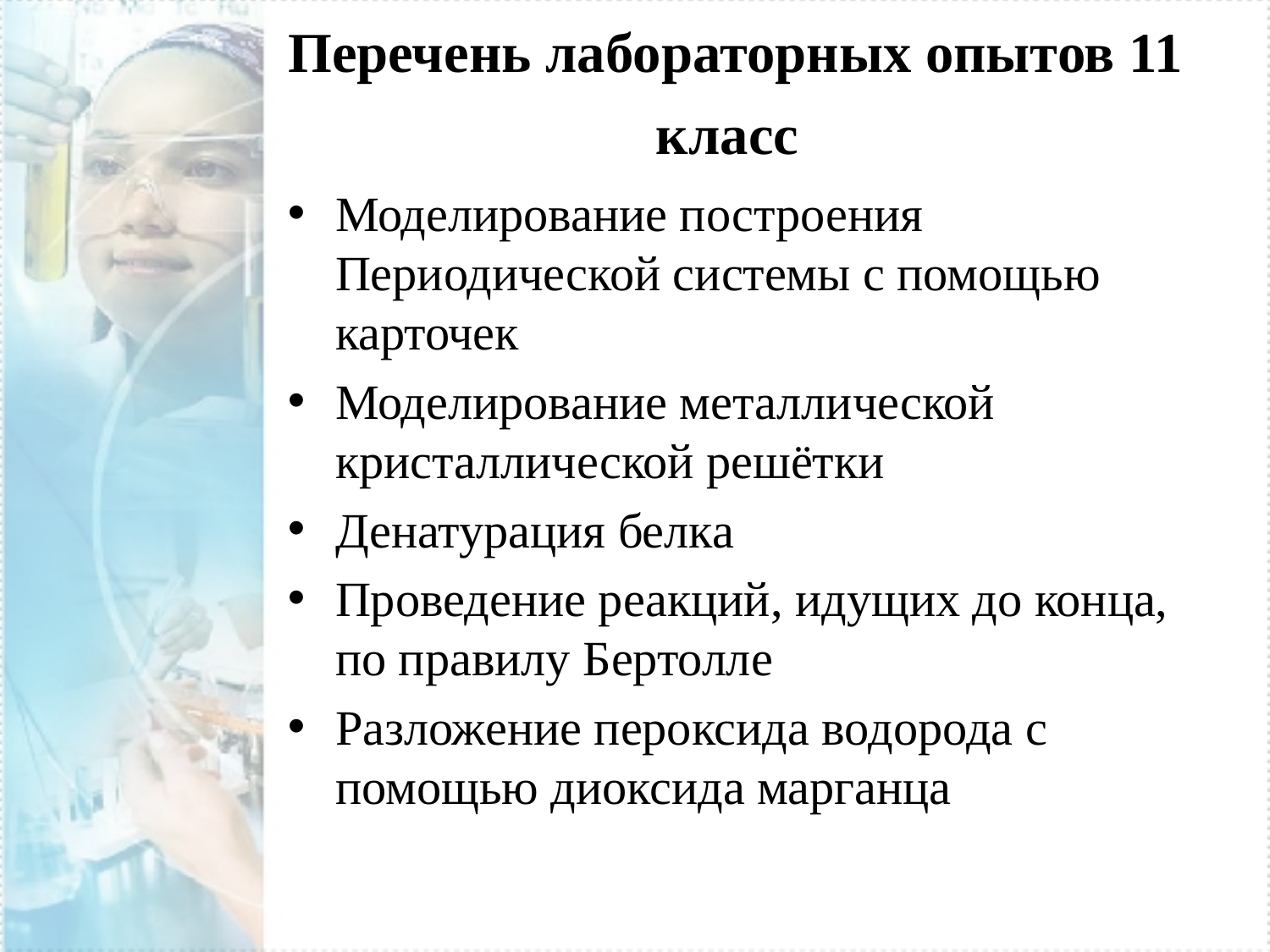

# Перечень лабораторных опытов 11 класс
Моделирование построения Периодической системы с помощью карточек
Моделирование металлической кристаллической решётки
Денатурация белка
Проведение реакций, идущих до конца, по правилу Бертолле
Разложение пероксида водорода с помощью диоксида марганца